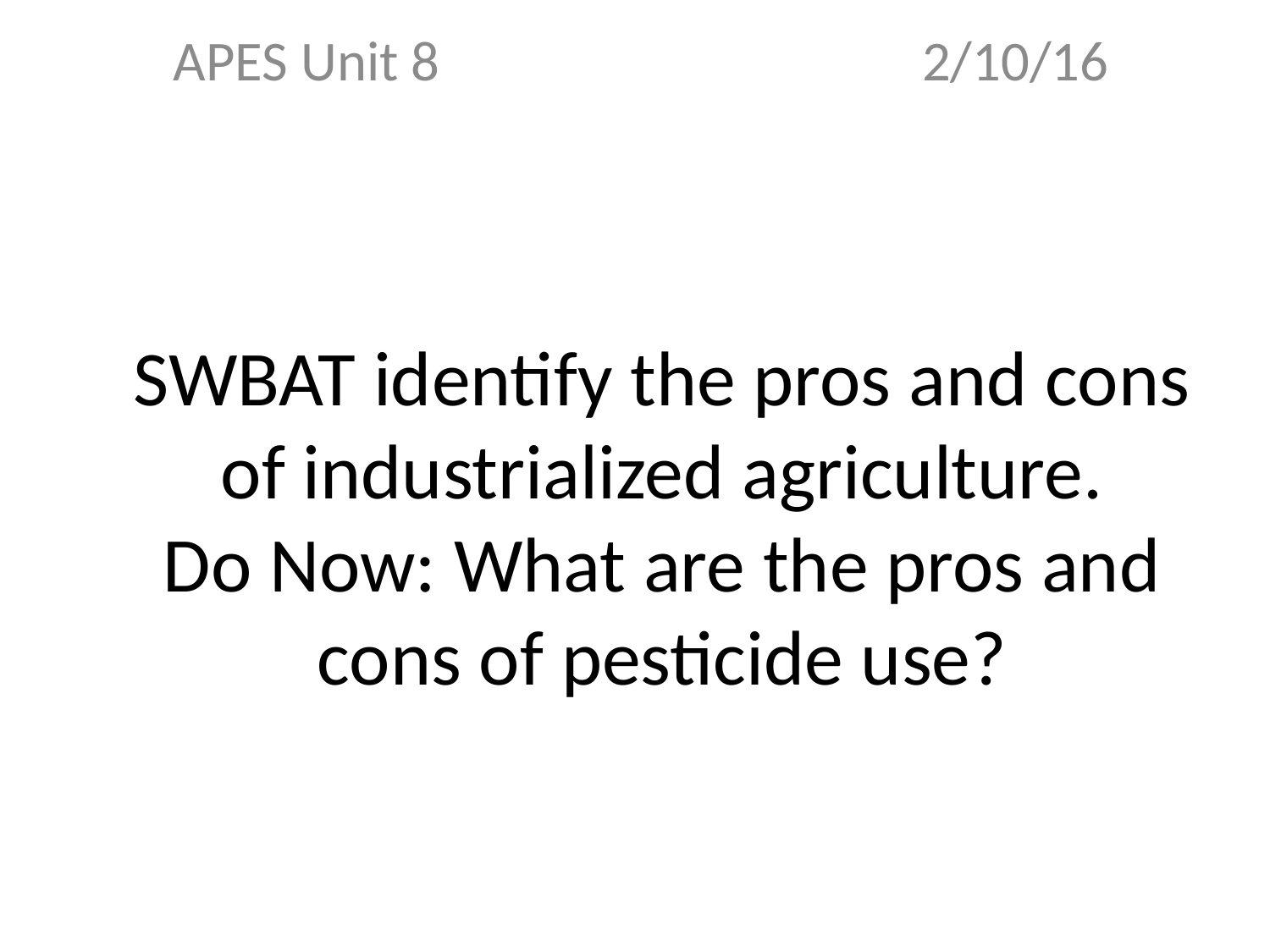

APES Unit 8                                      2/10/16
# SWBAT identify the pros and cons of industrialized agriculture. Do Now: What are the pros and cons of pesticide use?